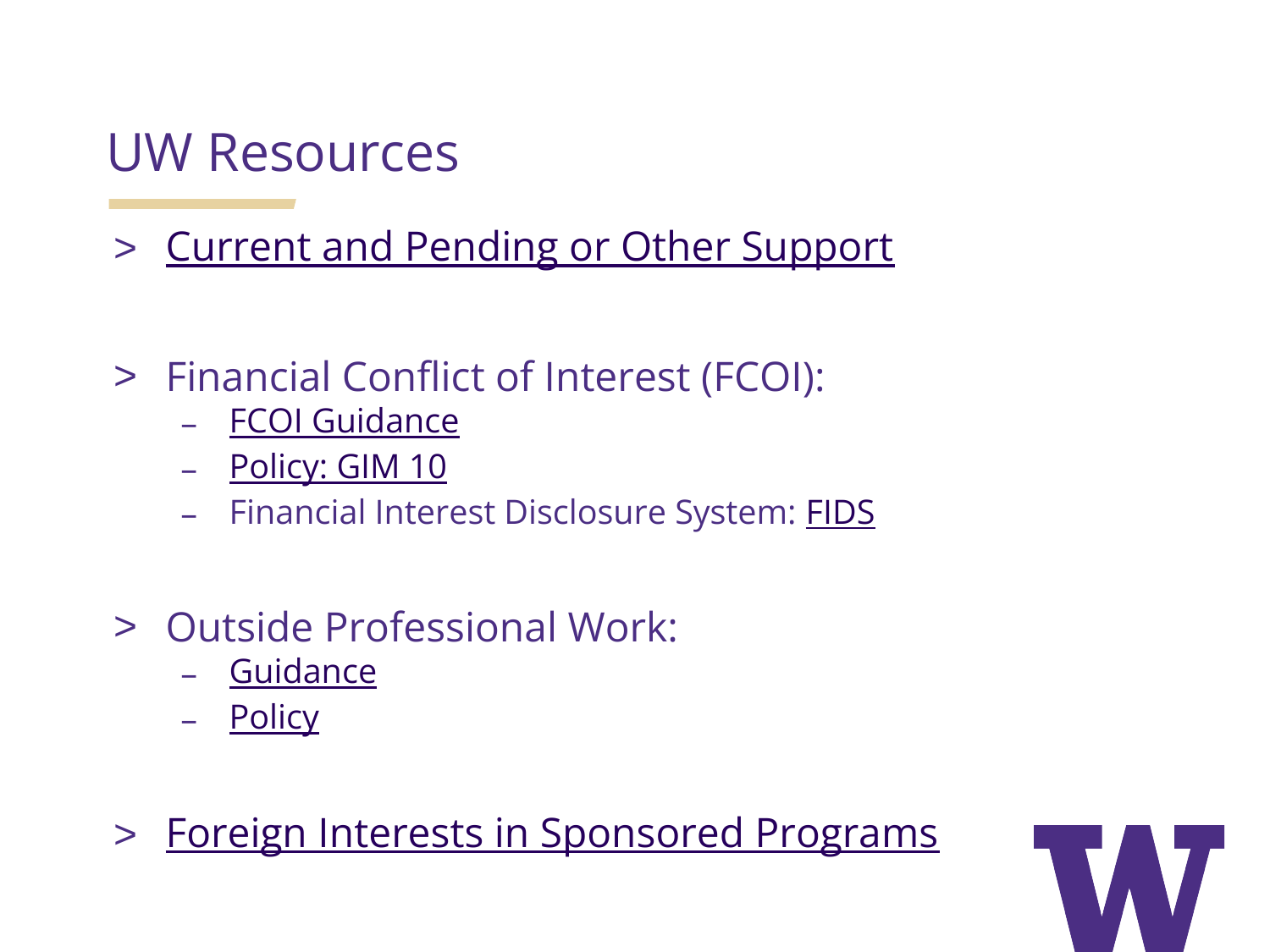

UW Resources
Current and Pending or Other Support

Financial Conflict of Interest (FCOI):
FCOI Guidance
Policy: GIM 10
Financial Interest Disclosure System: FIDS

Outside Professional Work:
Guidance
Policy

Foreign Interests in Sponsored Programs